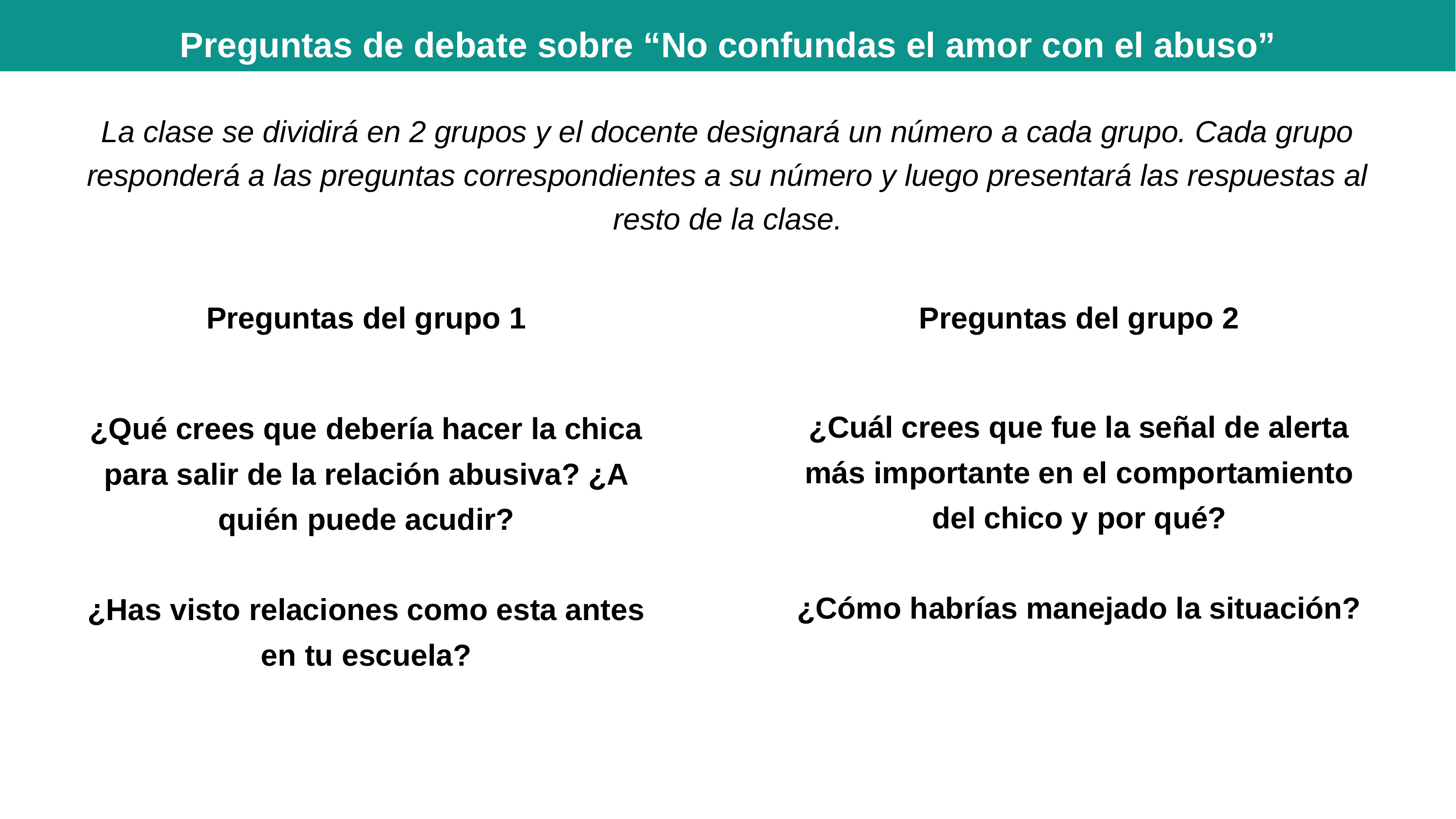

Preguntas de debate sobre “No confundas el amor con el abuso”
La clase se dividirá en 2 grupos y el docente designará un número a cada grupo. Cada grupo responderá a las preguntas correspondientes a su número y luego presentará las respuestas al resto de la clase.
Preguntas del grupo 1
Preguntas del grupo 2

¿Cuál crees que fue la señal de alerta más importante en el comportamiento del chico y por qué?

¿Cómo habrías manejado la situación?
¿Qué crees que debería hacer la chica para salir de la relación abusiva? ¿A quién puede acudir?

¿Has visto relaciones como esta antes en tu escuela?